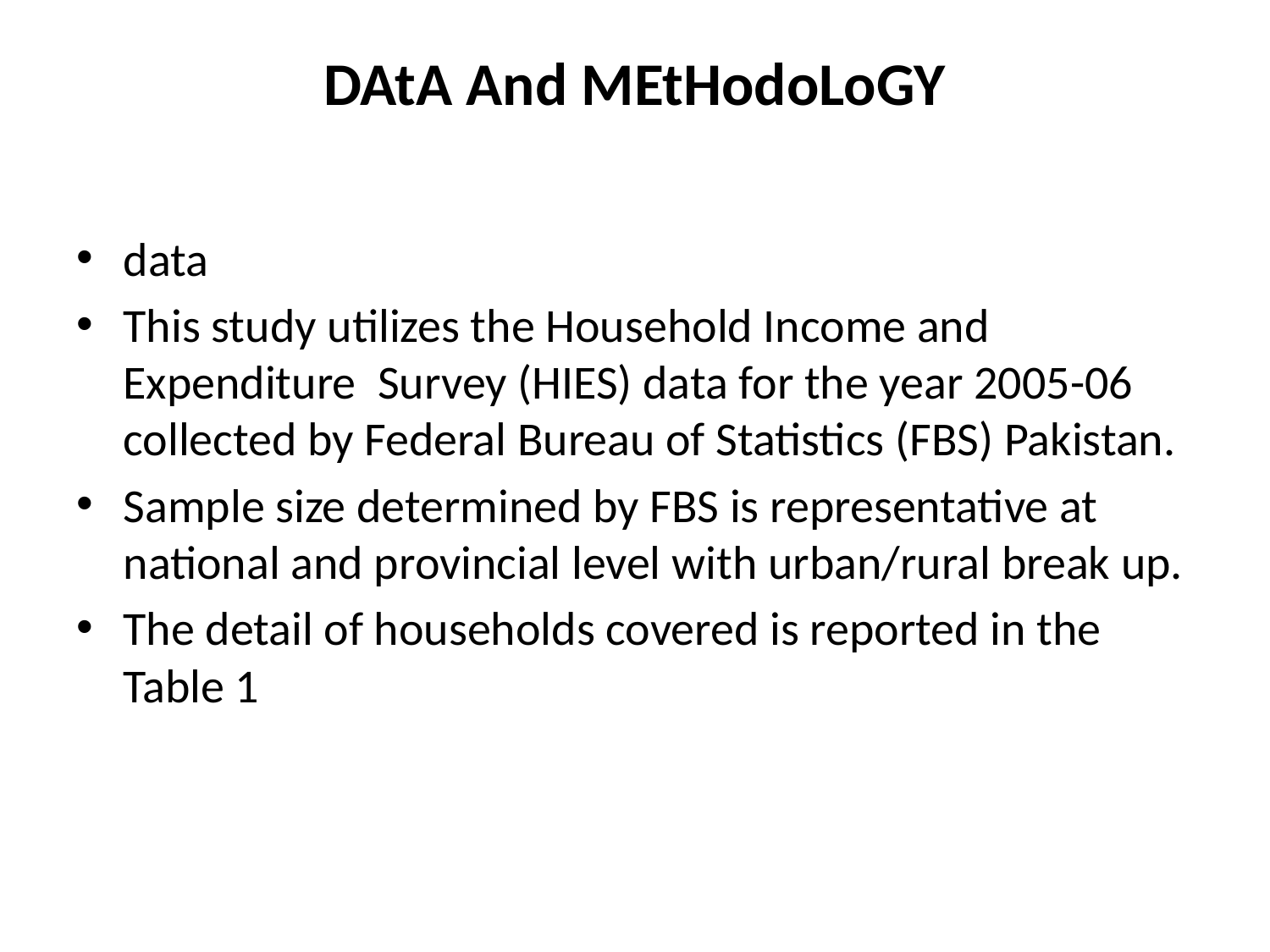

# DAtA And MEtHodoLoGY
data
This study utilizes the Household Income and Expenditure  Survey (HIES) data for the year 2005-06 collected by Federal Bureau of Statistics (FBS) Pakistan.
Sample size determined by FBS is representative at national and provincial level with urban/rural break up.
The detail of households covered is reported in the Table 1